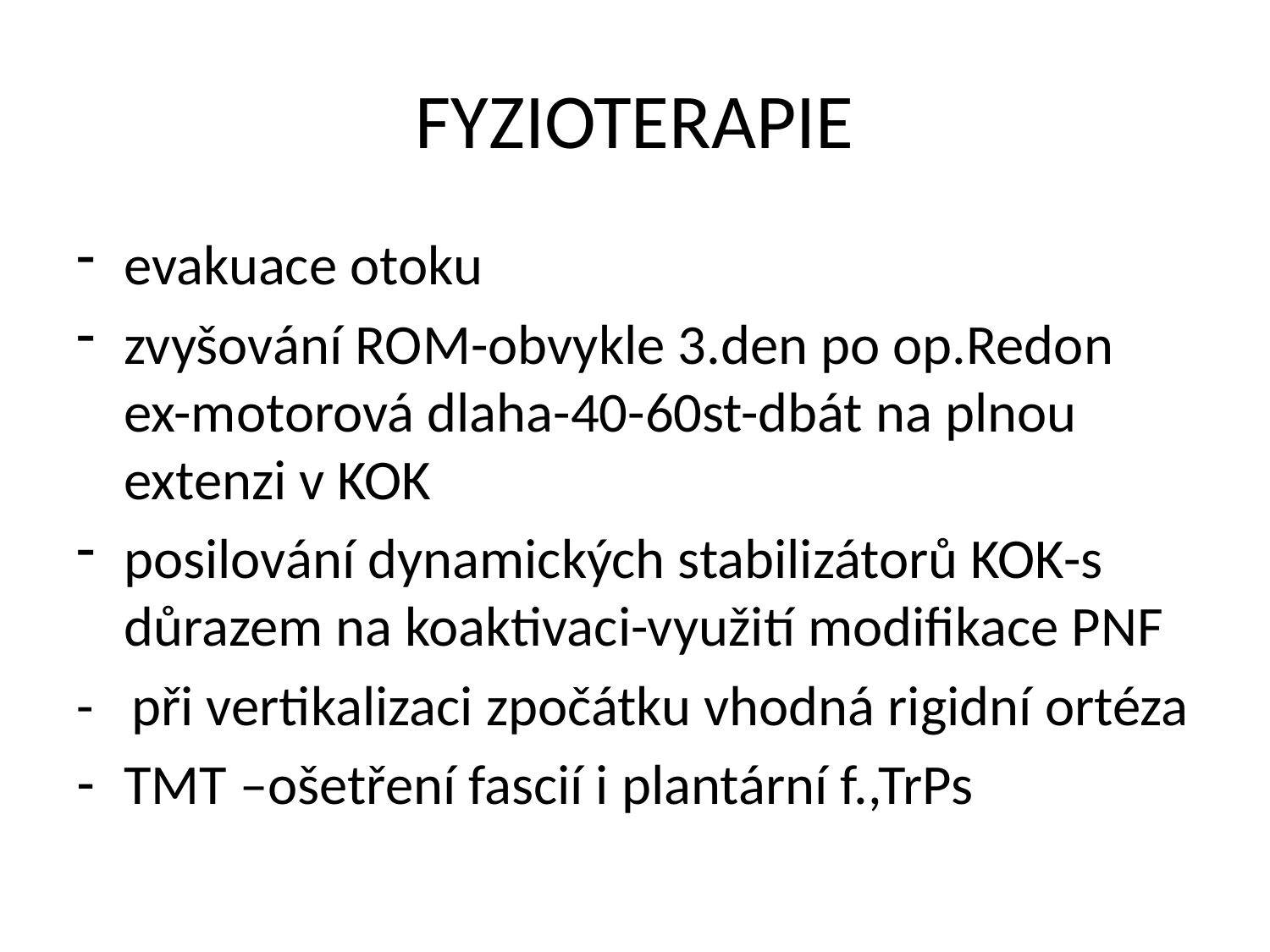

# FYZIOTERAPIE
evakuace otoku
zvyšování ROM-obvykle 3.den po op.Redon ex-motorová dlaha-40-60st-dbát na plnou extenzi v KOK
posilování dynamických stabilizátorů KOK-s důrazem na koaktivaci-využití modifikace PNF
-   při vertikalizaci zpočátku vhodná rigidní ortéza
TMT –ošetření fascií i plantární f.,TrPs